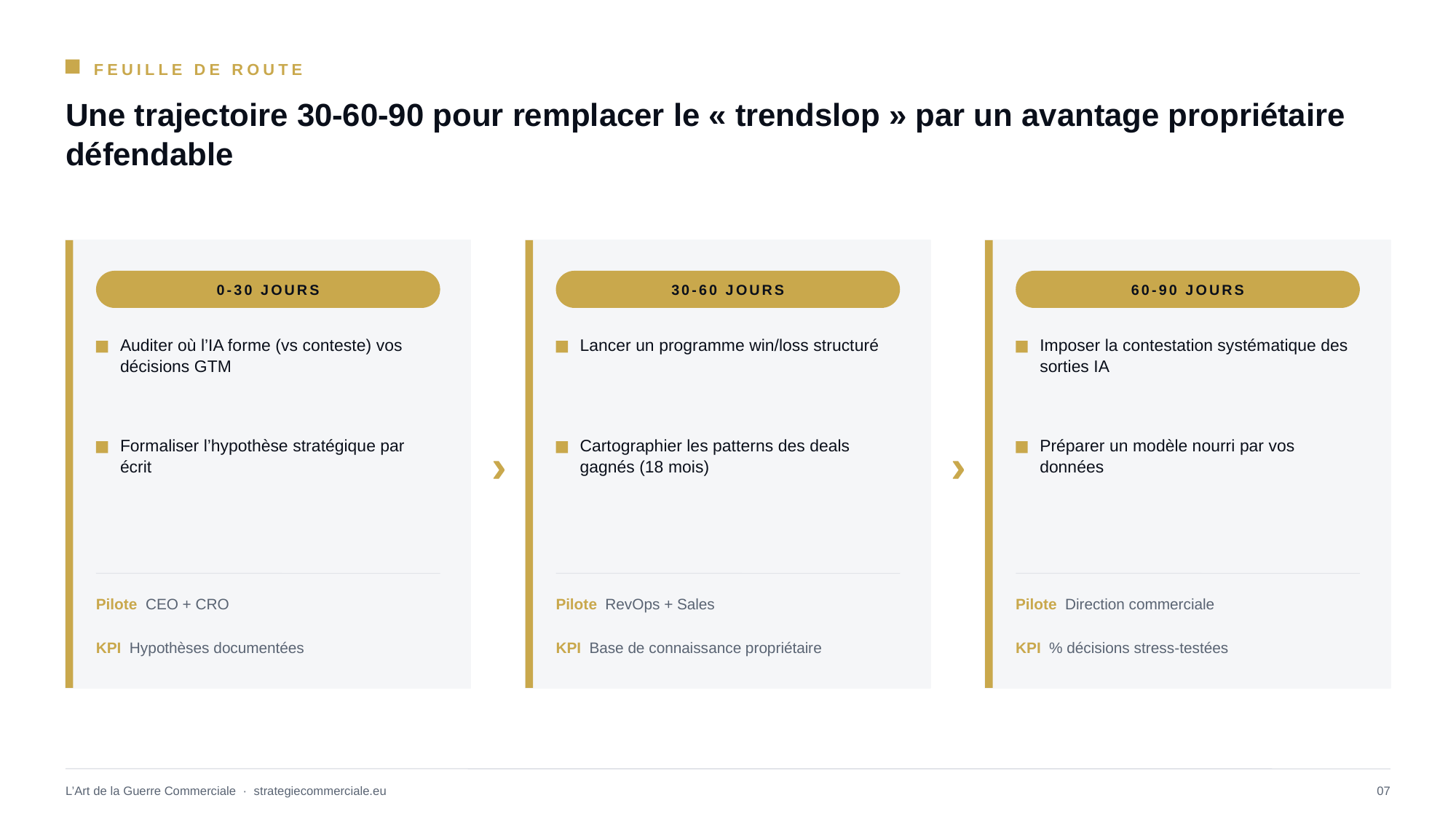

FEUILLE DE ROUTE

Une trajectoire 30-60-90 pour remplacer le « trendslop » par un avantage propriétaire défendable

0-30 JOURS

30-60 JOURS

60-90 JOURS
Auditer où l’IA forme (vs conteste) vos décisions GTM
Lancer un programme win/loss structuré
Imposer la contestation systématique des sorties IA

›
›
Formaliser l’hypothèse stratégique par écrit
Cartographier les patterns des deals gagnés (18 mois)
Préparer un modèle nourri par vos données

Pilote  CEO + CRO
Pilote  RevOps + Sales
Pilote  Direction commerciale
KPI  Hypothèses documentées
KPI  Base de connaissance propriétaire
KPI  % décisions stress-testées

L’Art de la Guerre Commerciale  ·  strategiecommerciale.eu
07